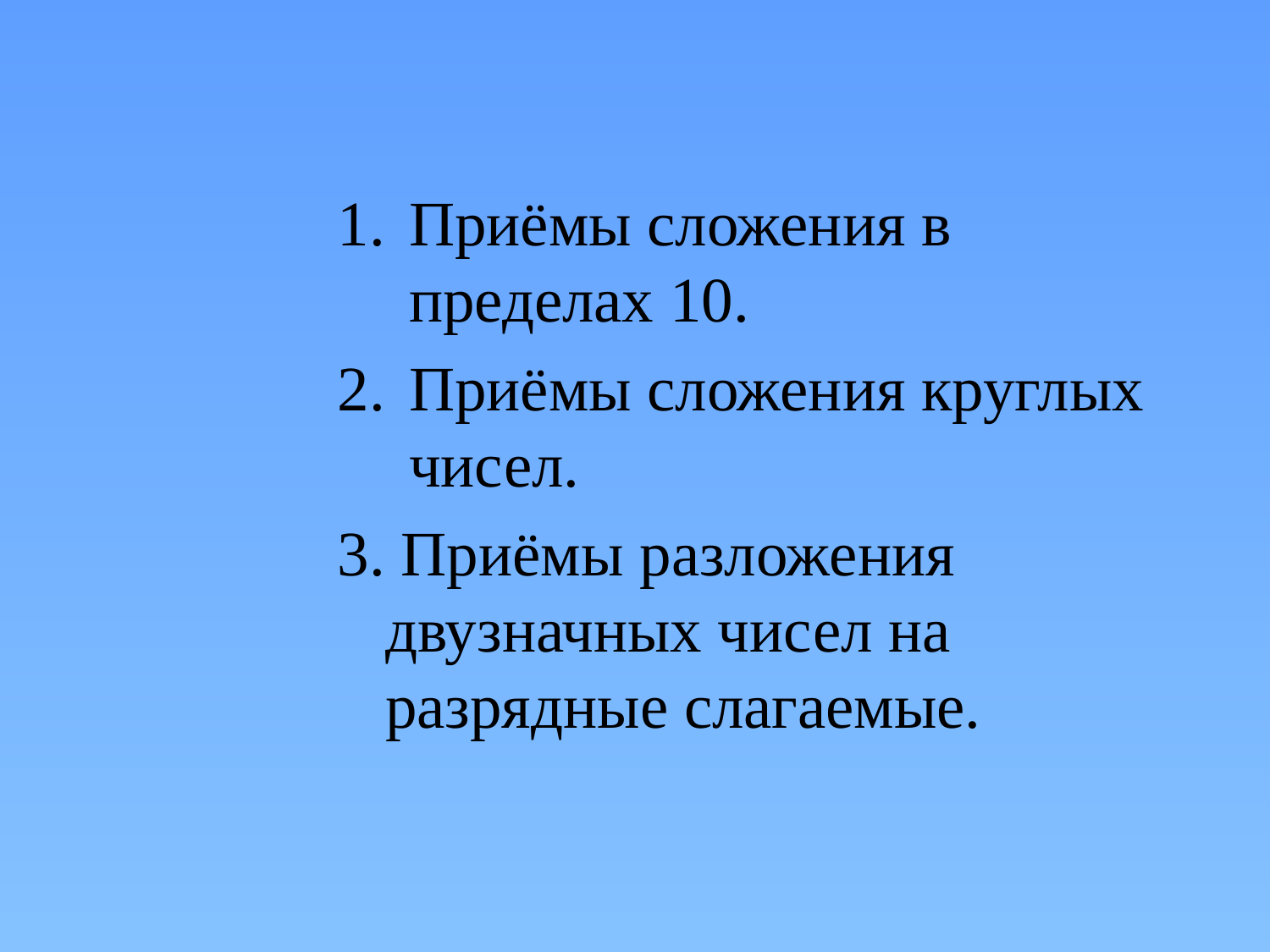

Приёмы сложения в пределах 10.
Приёмы сложения круглых чисел.
3. Приёмы разложения двузначных чисел на разрядные слагаемые.